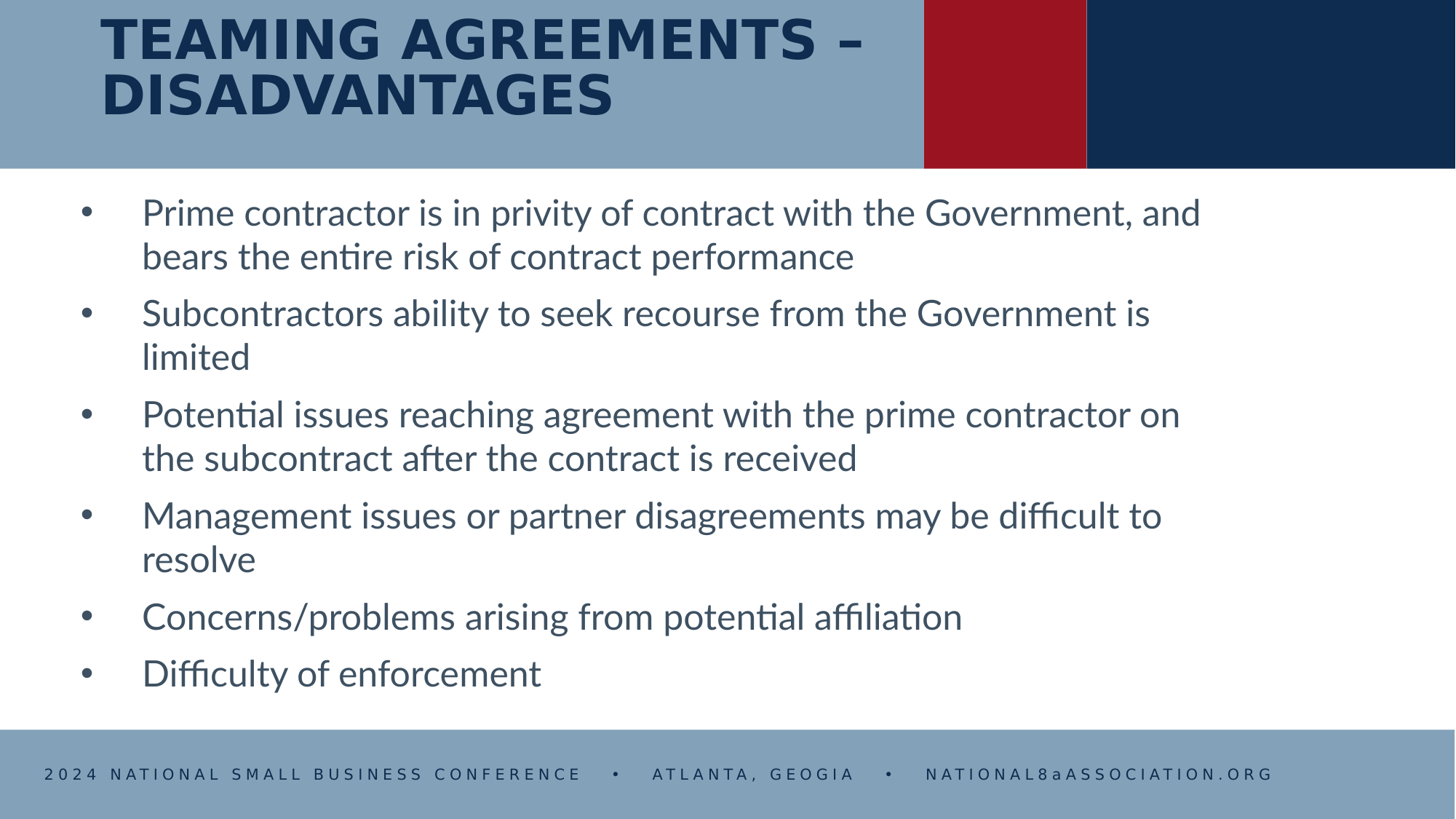

# TEAMING AGREEMENTS – DISADVANTAGES
Prime contractor is in privity of contract with the Government, and bears the entire risk of contract performance
Subcontractors ability to seek recourse from the Government is limited
Potential issues reaching agreement with the prime contractor on the subcontract after the contract is received
Management issues or partner disagreements may be difficult to resolve
Concerns/problems arising from potential affiliation
Difficulty of enforcement